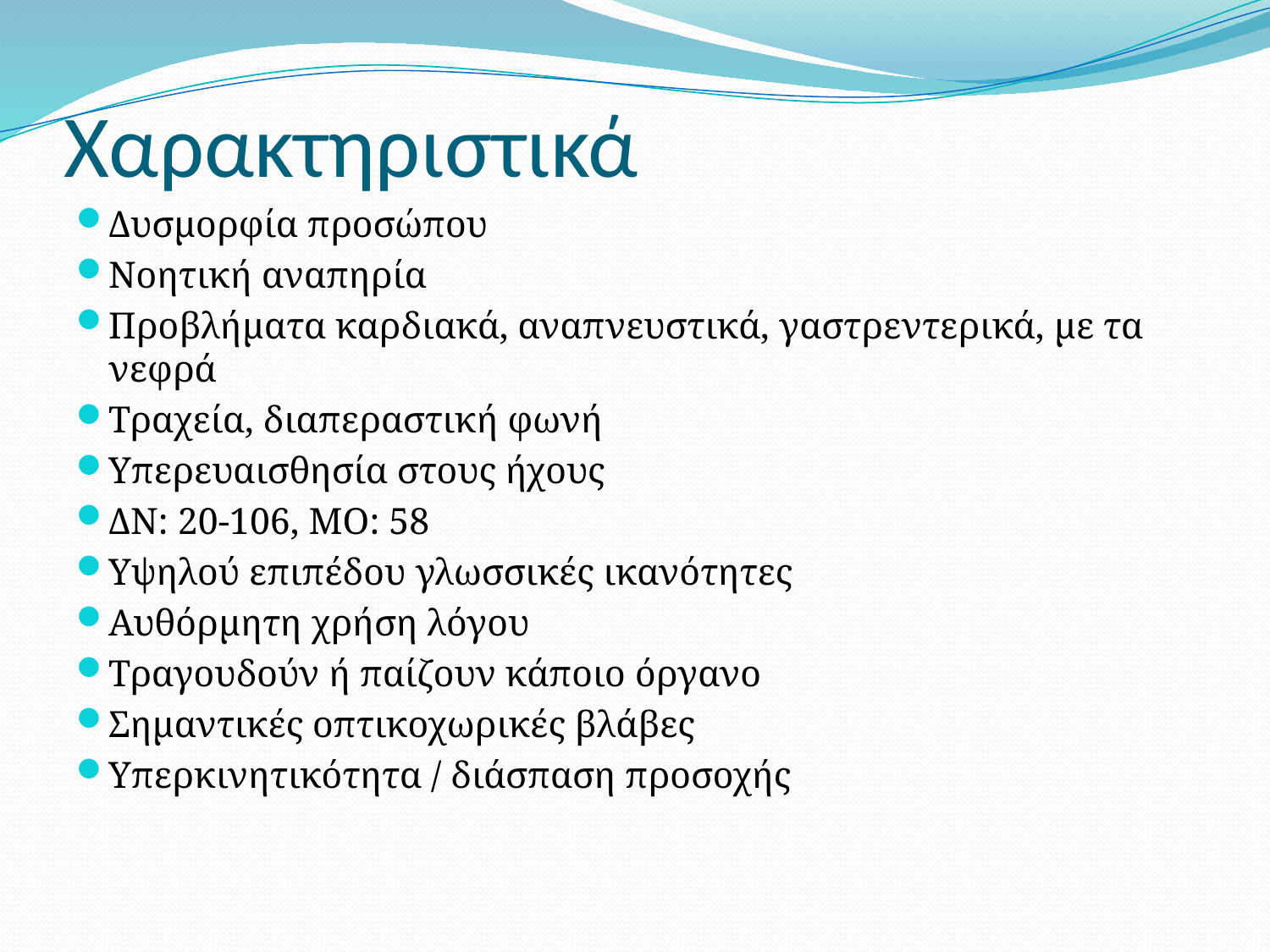

# Χαρακτηριστικά
Δυσμορφία προσώπου
Νοητική αναπηρία
Προβλήματα καρδιακά, αναπνευστικά, γαστρεντερικά, με τα νεφρά
Τραχεία, διαπεραστική φωνή
Υπερευαισθησία στους ήχους
ΔΝ: 20-106, ΜΟ: 58
Υψηλού επιπέδου γλωσσικές ικανότητες
Αυθόρμητη χρήση λόγου
Τραγουδούν ή παίζουν κάποιο όργανο
Σημαντικές οπτικοχωρικές βλάβες
Υπερκινητικότητα / διάσπαση προσοχής